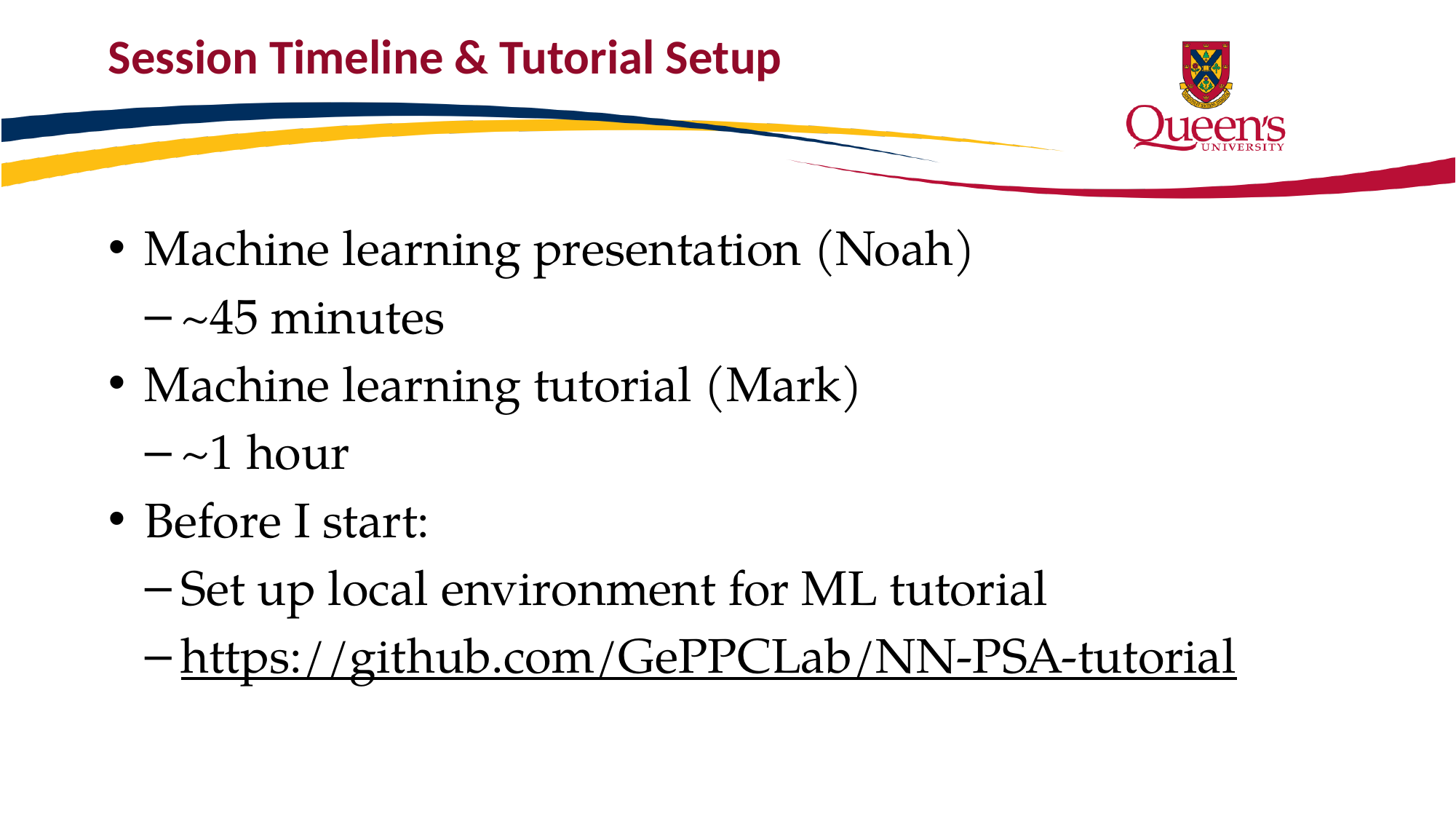

# Session Timeline & Tutorial Setup
Machine learning presentation (Noah)
~45 minutes
Machine learning tutorial (Mark)
~1 hour
Before I start:
Set up local environment for ML tutorial
https://github.com/GePPCLab/NN-PSA-tutorial